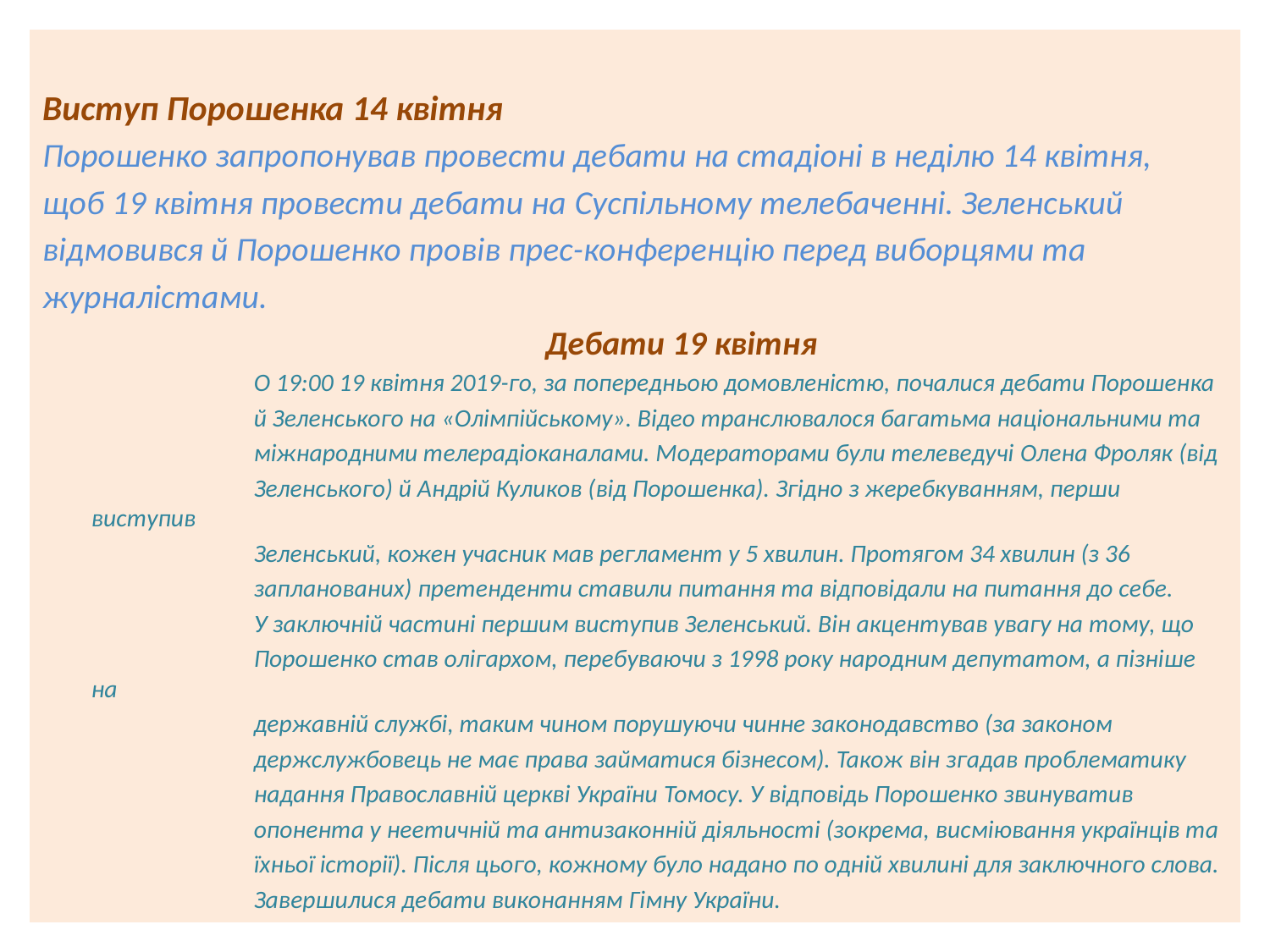

Виступ Порошенка 14 квітня
Порошенко запропонував провести дебати на стадіоні в неділю 14 квітня,
щоб 19 квітня провести дебати на Суспільному телебаченні. Зеленський
відмовився й Порошенко провів прес-конференцію перед виборцями та
журналістами.
                                                                  Дебати 19 квітня
                                     О 19:00 19 квітня 2019-го, за попередньою домовленістю, почалися дебати Порошенка
                                     й Зеленського на «Олімпійському». Відео транслювалося багатьма національними та
                                     міжнародними телерадіоканалами. Модераторами були телеведучі Олена Фроляк (від
                                     Зеленського) й Андрій Куликов (від Порошенка). Згідно з жеребкуванням, перши виступив
                                     Зеленський, кожен учасник мав регламент у 5 хвилин. Протягом 34 хвилин (з 36
                                     запланованих) претенденти ставили питання та відповідали на питання до себе.
                                     У заключній частині першим виступив Зеленський. Він акцентував увагу на тому, що
                                     Порошенко став олігархом, перебуваючи з 1998 року народним депутатом, а пізніше на
                                     державній службі, таким чином порушуючи чинне законодавство (за законом
                                     держслужбовець не має права займатися бізнесом). Також він згадав проблематику
                                     надання Православній церкві України Томосу. У відповідь Порошенко звинуватив
                                     опонента у неетичній та антизаконній діяльності (зокрема, висміювання українців та
                                     їхньої історії). Після цього, кожному було надано по одній хвилині для заключного слова.
                                     Завершилися дебати виконанням Гімну України.